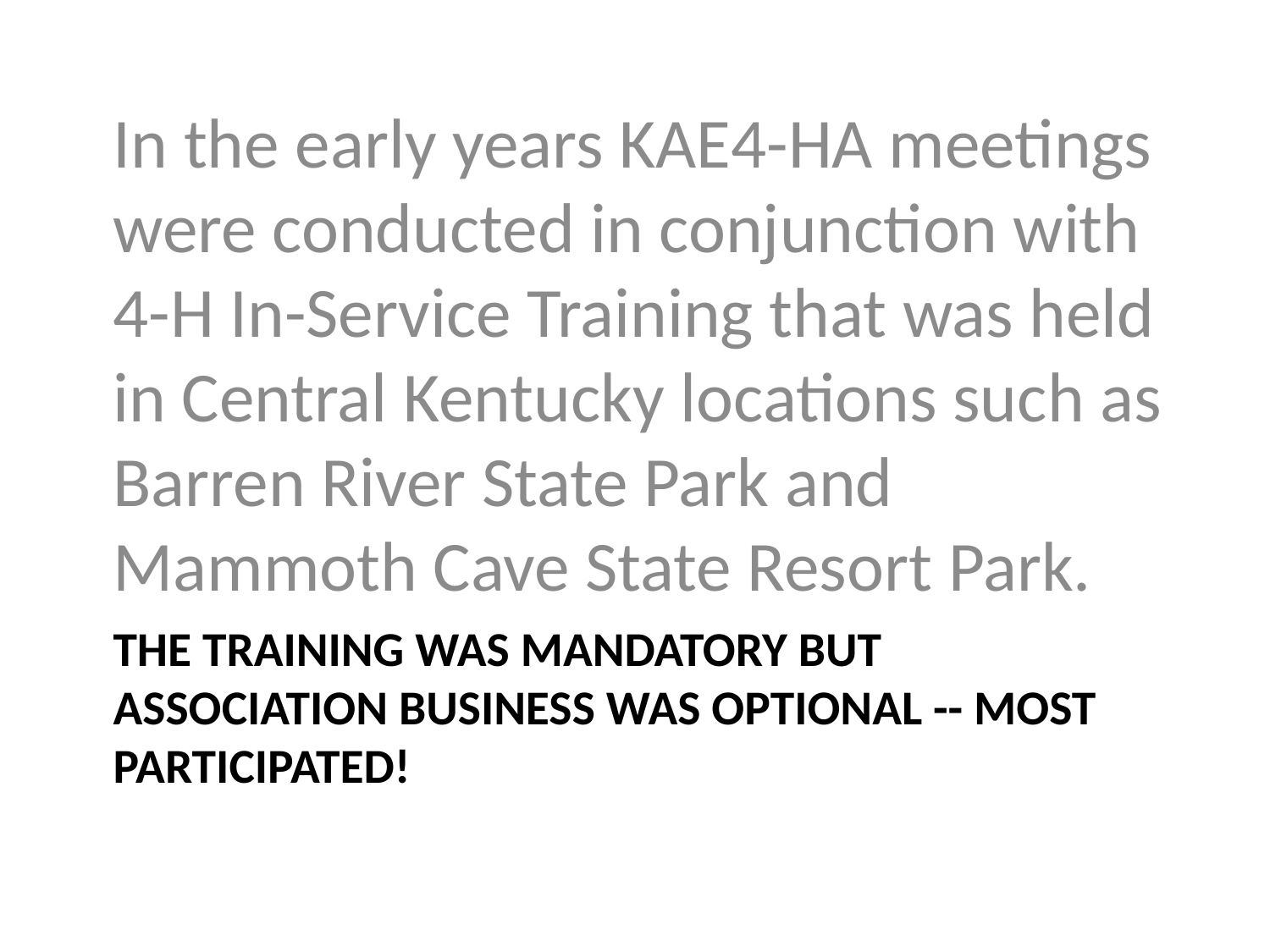

In the early years KAE4-HA meetings were conducted in conjunction with 4-H In-Service Training that was held in Central Kentucky locations such as Barren River State Park and Mammoth Cave State Resort Park.
# The Training was mandatory but Association Business was optional -- Most participated!